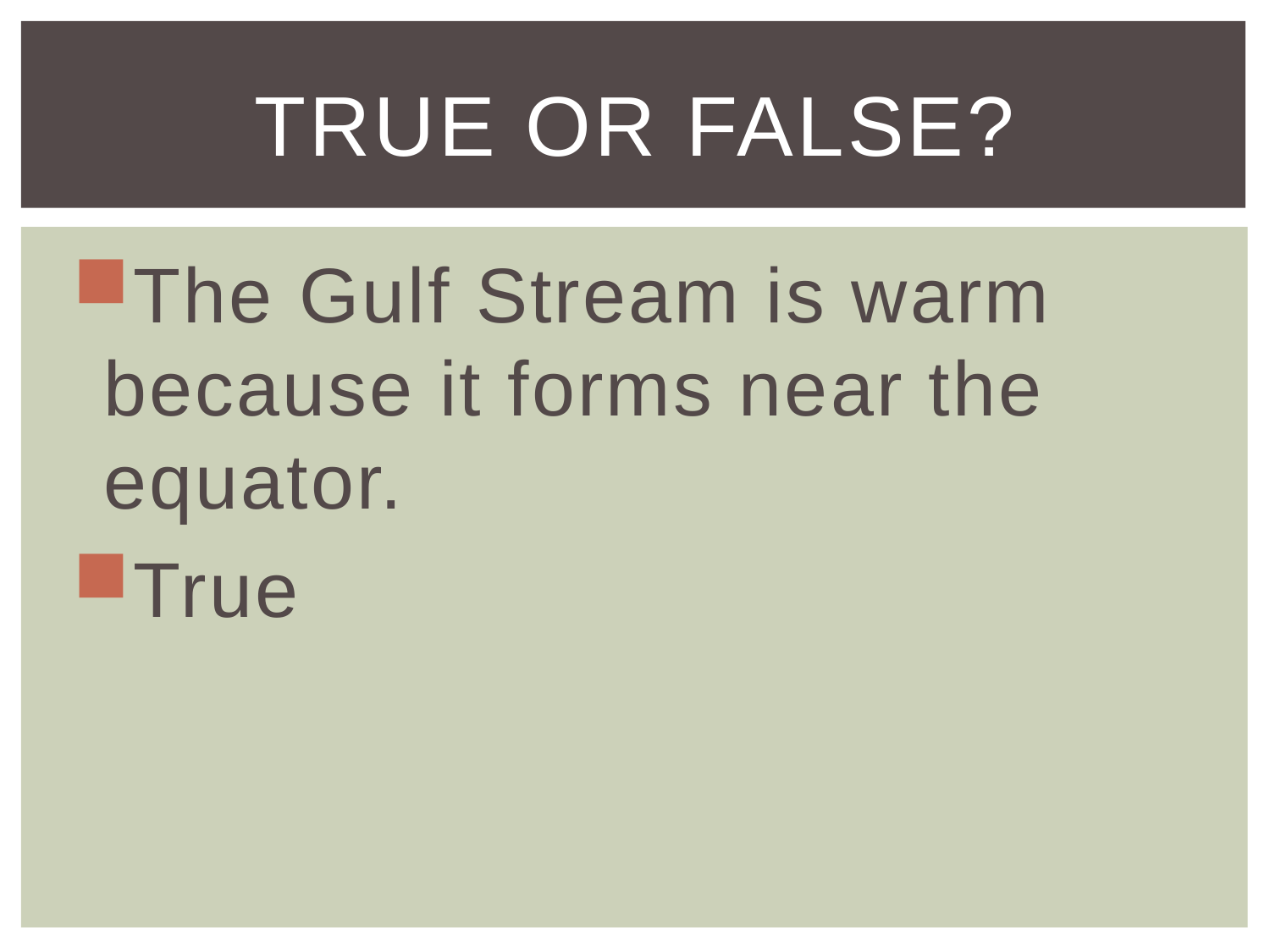

# True or False?
The Gulf Stream is warm because it forms near the equator.
True